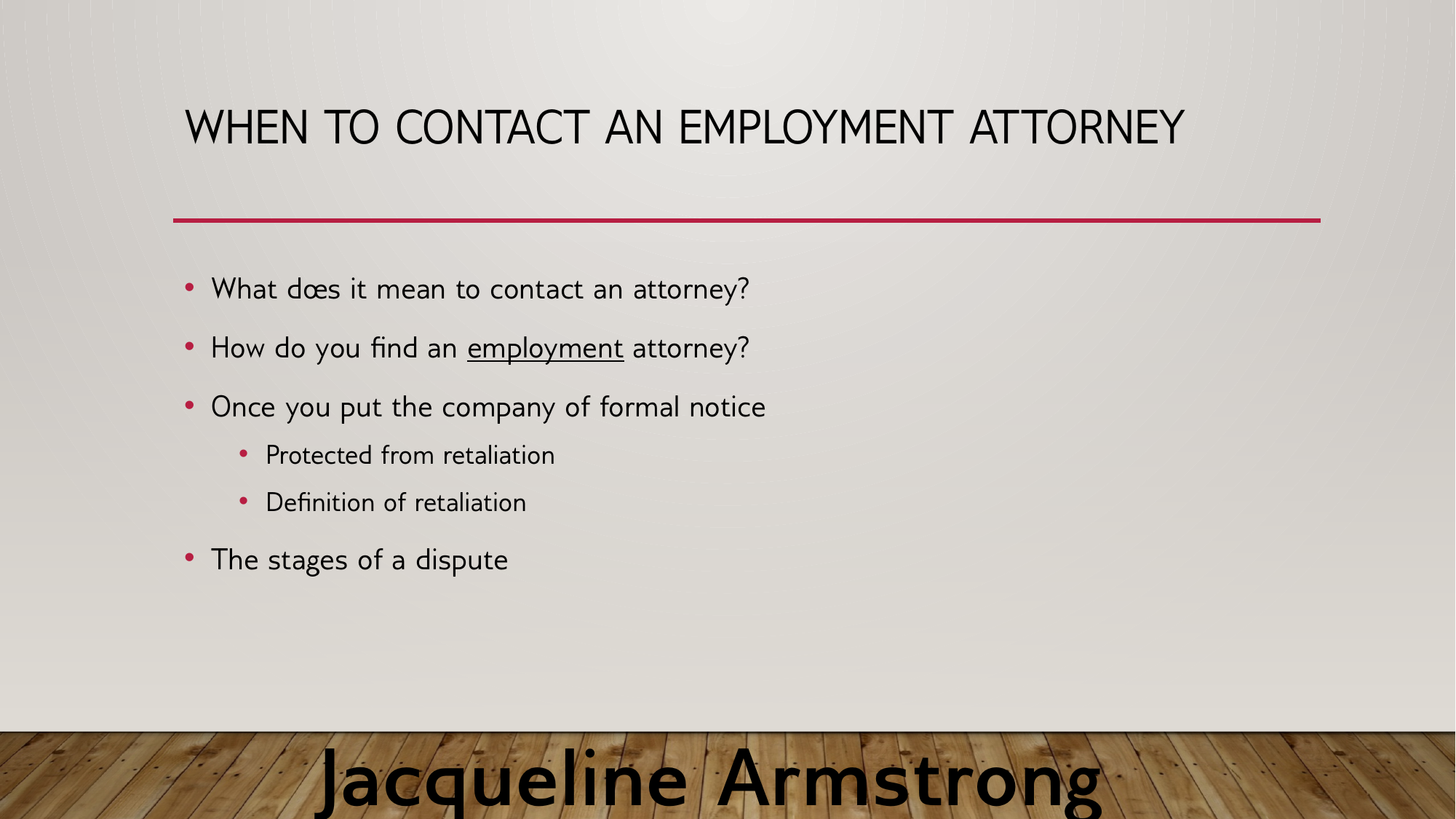

# When to contact an employment attorney
What does it mean to contact an attorney?
How do you find an employment attorney?
Once you put the company of formal notice
Protected from retaliation
Definition of retaliation
The stages of a dispute